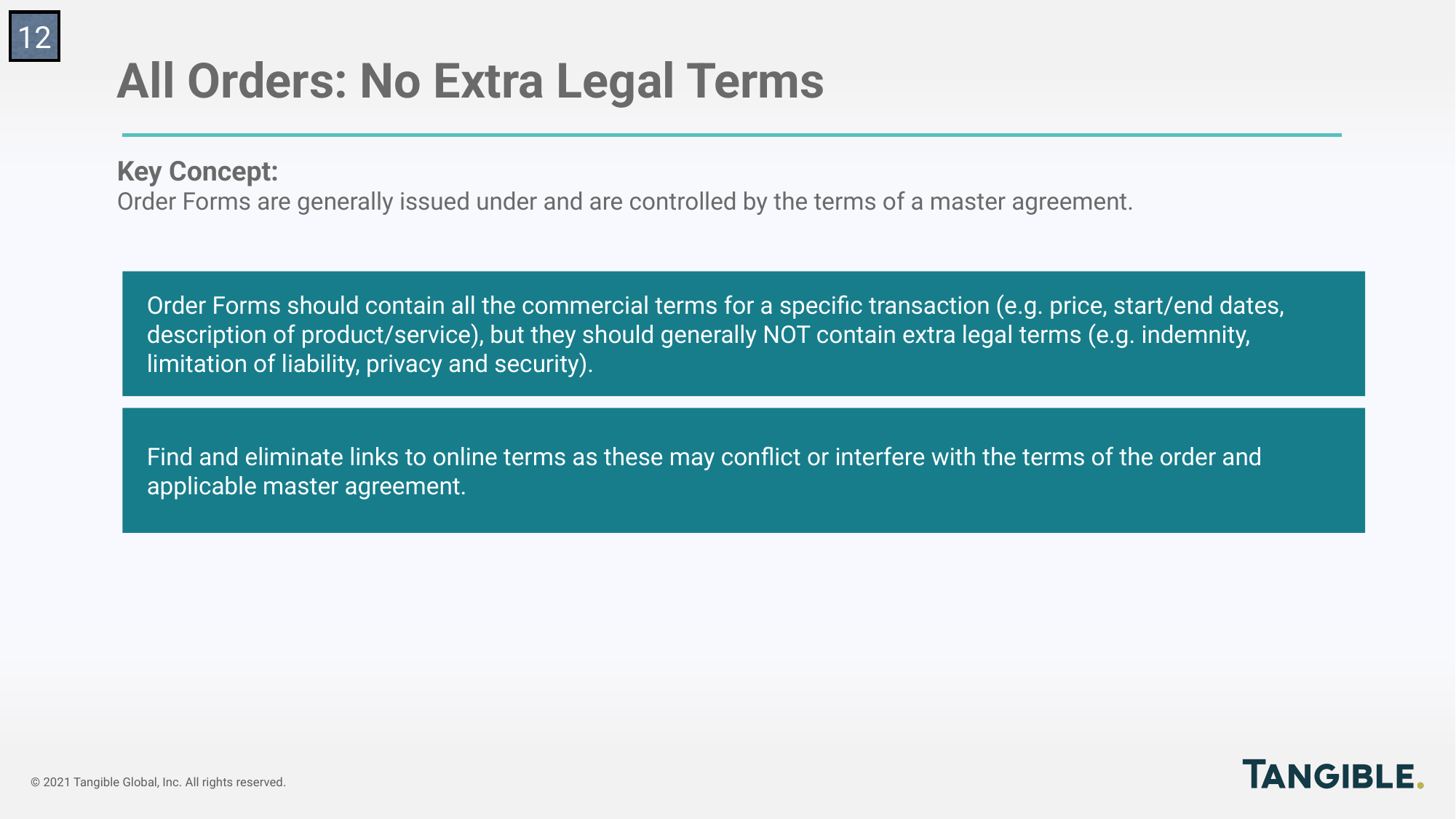

12
All Orders: No Extra Legal Terms
Key Concept:
Order Forms are generally issued under and are controlled by the terms of a master agreement.
Order Forms should contain all the commercial terms for a specific transaction (e.g. price, start/end dates, description of product/service), but they should generally NOT contain extra legal terms (e.g. indemnity, limitation of liability, privacy and security).
Find and eliminate links to online terms as these may conflict or interfere with the terms of the order and applicable master agreement.